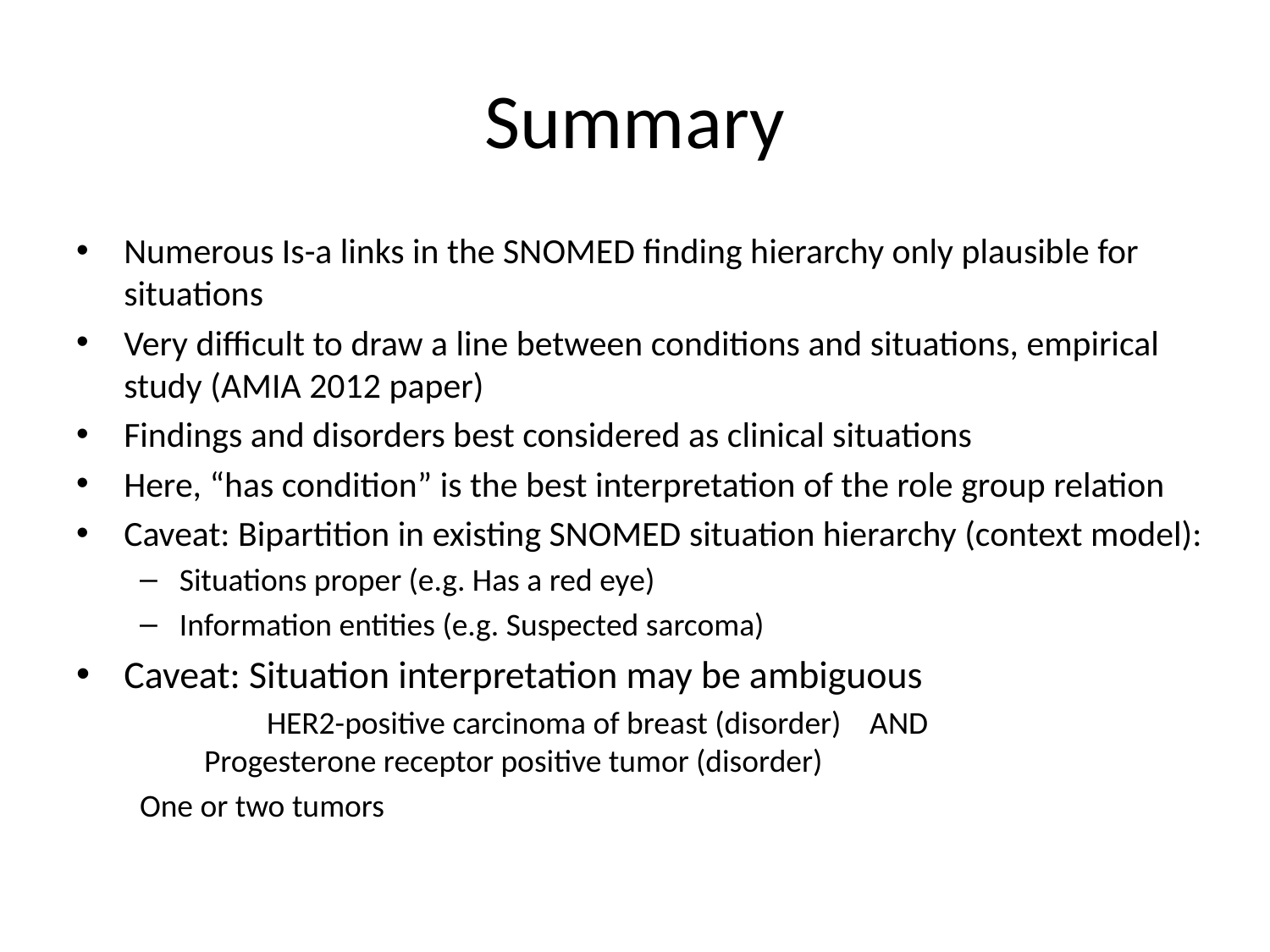

# Summary
Numerous Is-a links in the SNOMED finding hierarchy only plausible for situations
Very difficult to draw a line between conditions and situations, empirical study (AMIA 2012 paper)
Findings and disorders best considered as clinical situations
Here, “has condition” is the best interpretation of the role group relation
Caveat: Bipartition in existing SNOMED situation hierarchy (context model):
Situations proper (e.g. Has a red eye)
Information entities (e.g. Suspected sarcoma)
Caveat: Situation interpretation may be ambiguous
	HER2-positive carcinoma of breast (disorder)    AND
         Progesterone receptor positive tumor (disorder)
One or two tumors